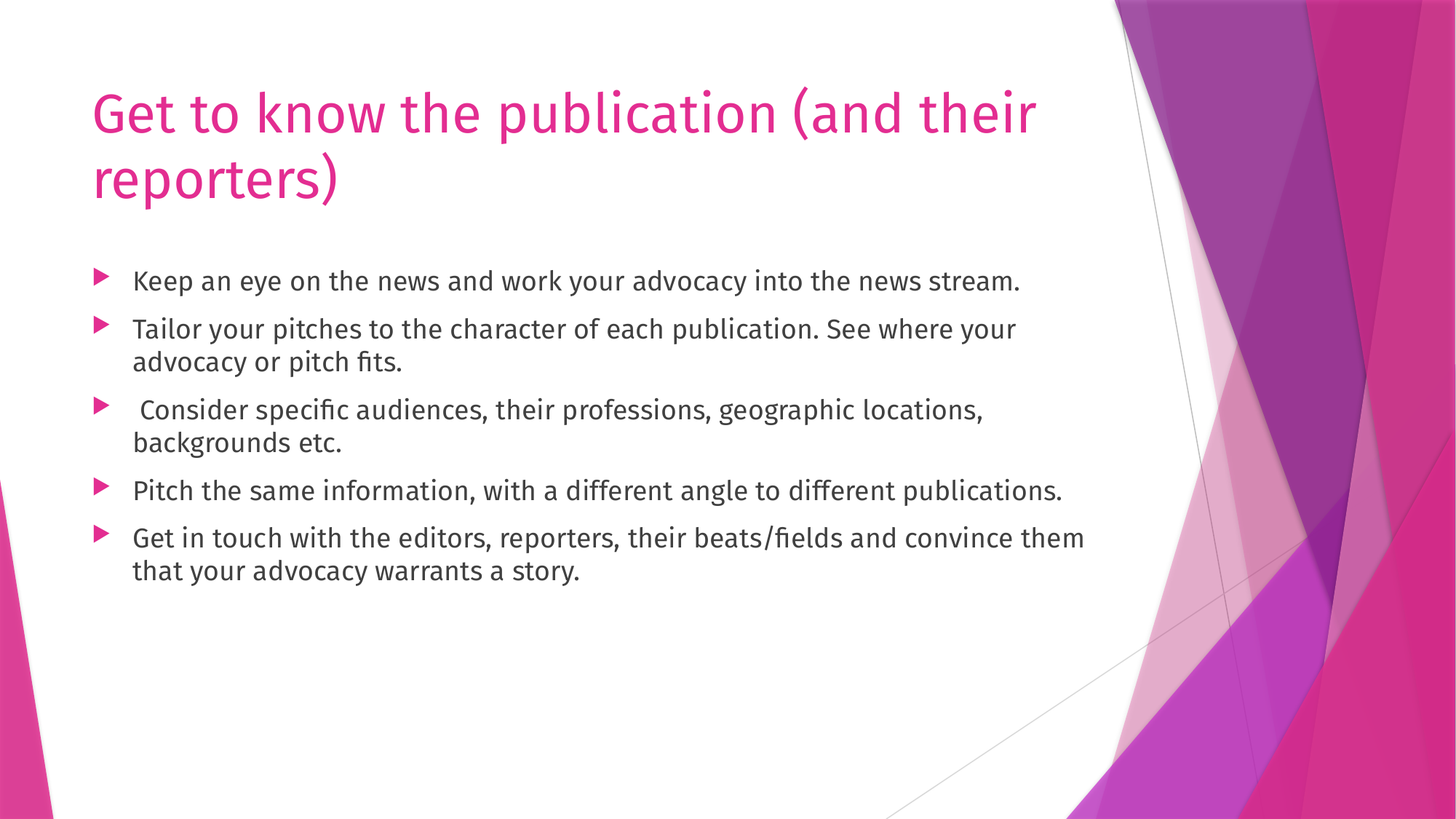

# Get to know the publication (and their reporters)
Keep an eye on the news and work your advocacy into the news stream.
Tailor your pitches to the character of each publication. See where your advocacy or pitch fits.
 Consider specific audiences, their professions, geographic locations, backgrounds etc.
Pitch the same information, with a different angle to different publications.
Get in touch with the editors, reporters, their beats/fields and convince them that your advocacy warrants a story.